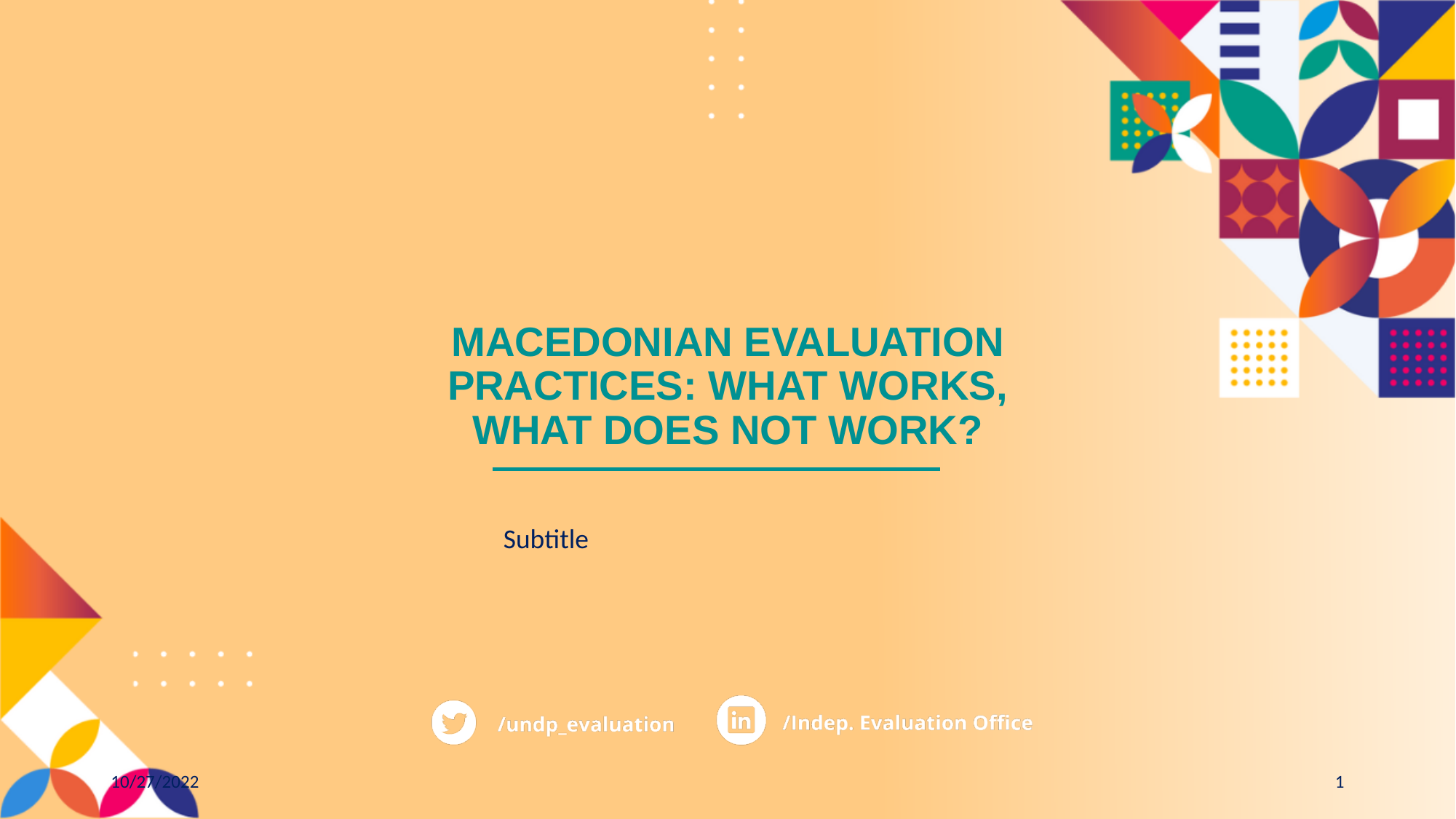

MACEDONIAN EVALUATION PRACTICES: WHAT WORKS, WHAT DOES NOT WORK?
Subtitle
10/27/2022

1